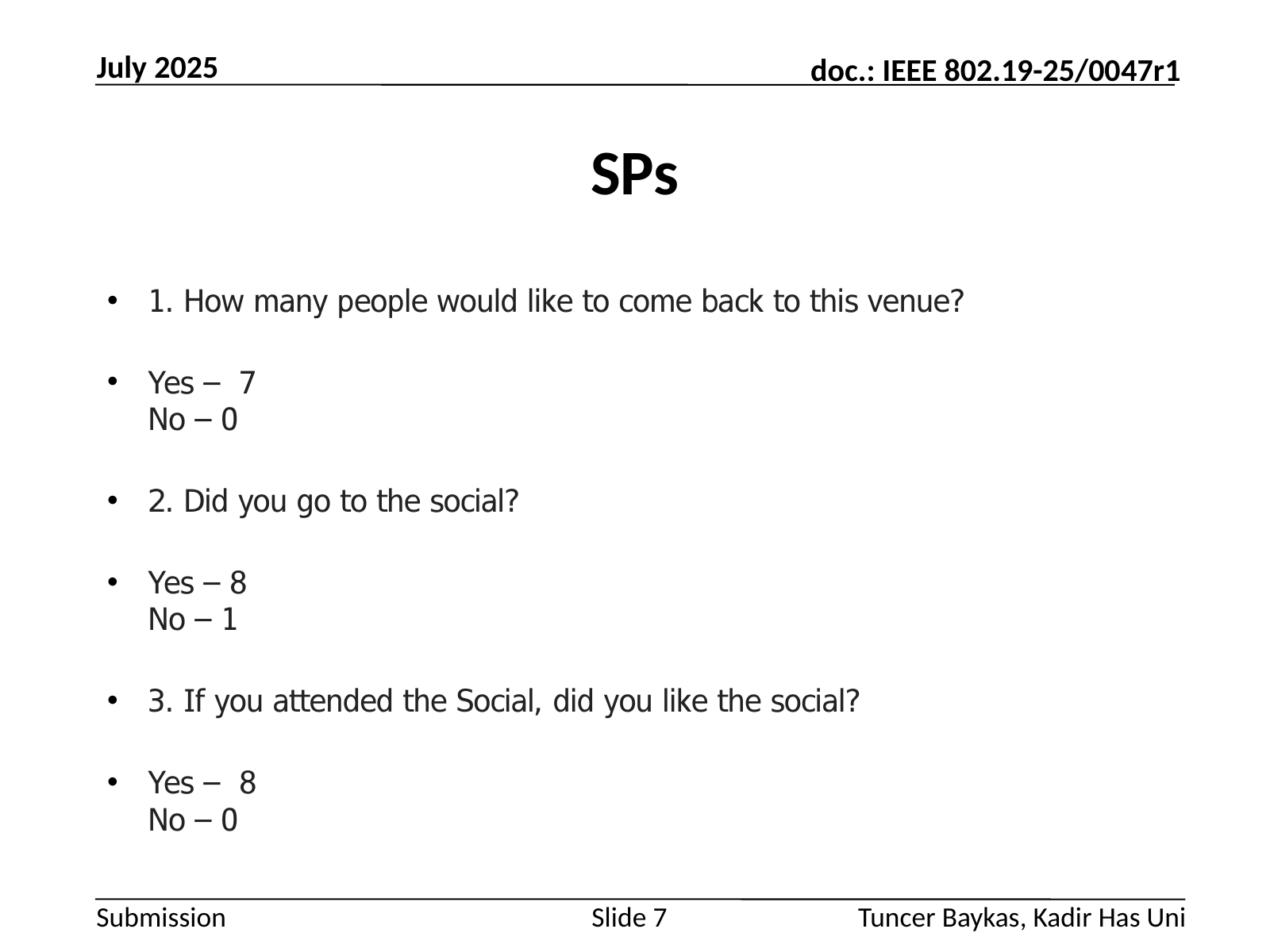

July 2025
# SPs
1. How many people would like to come back to this venue?
Yes –  7
No – 0
2. Did you go to the social?
Yes – 8
No – 1
3. If you attended the Social, did you like the social?
Yes –  8
No – 0
Slide 7
Tuncer Baykas, Kadir Has Uni